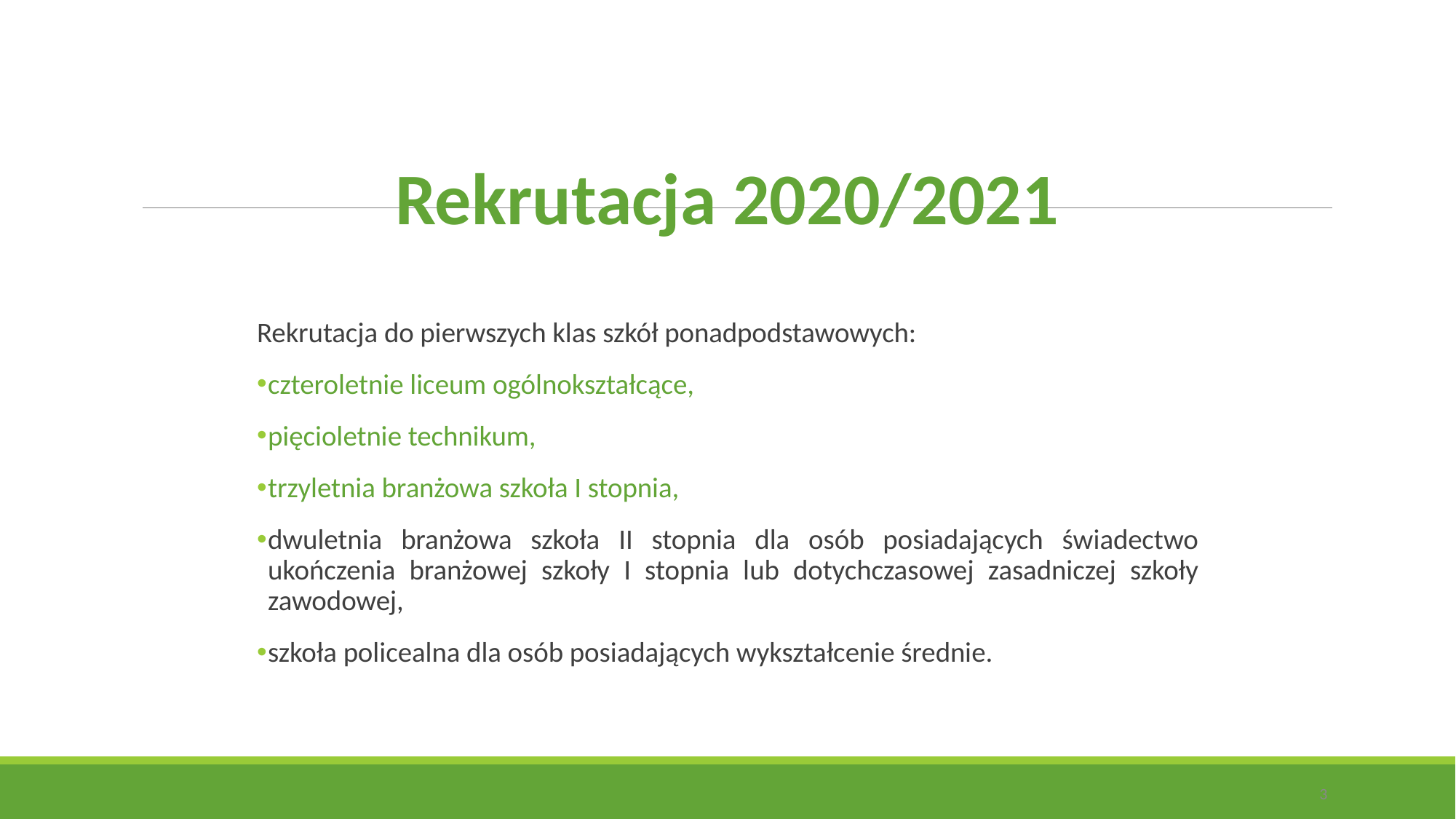

#
Rekrutacja 2020/2021

Rekrutacja do pierwszych klas szkół ponadpodstawowych:
czteroletnie liceum ogólnokształcące,
pięcioletnie technikum,
trzyletnia branżowa szkoła I stopnia,
dwuletnia branżowa szkoła II stopnia dla osób posiadających świadectwo ukończenia branżowej szkoły I stopnia lub dotychczasowej zasadniczej szkoły zawodowej,
szkoła policealna dla osób posiadających wykształcenie średnie.

3